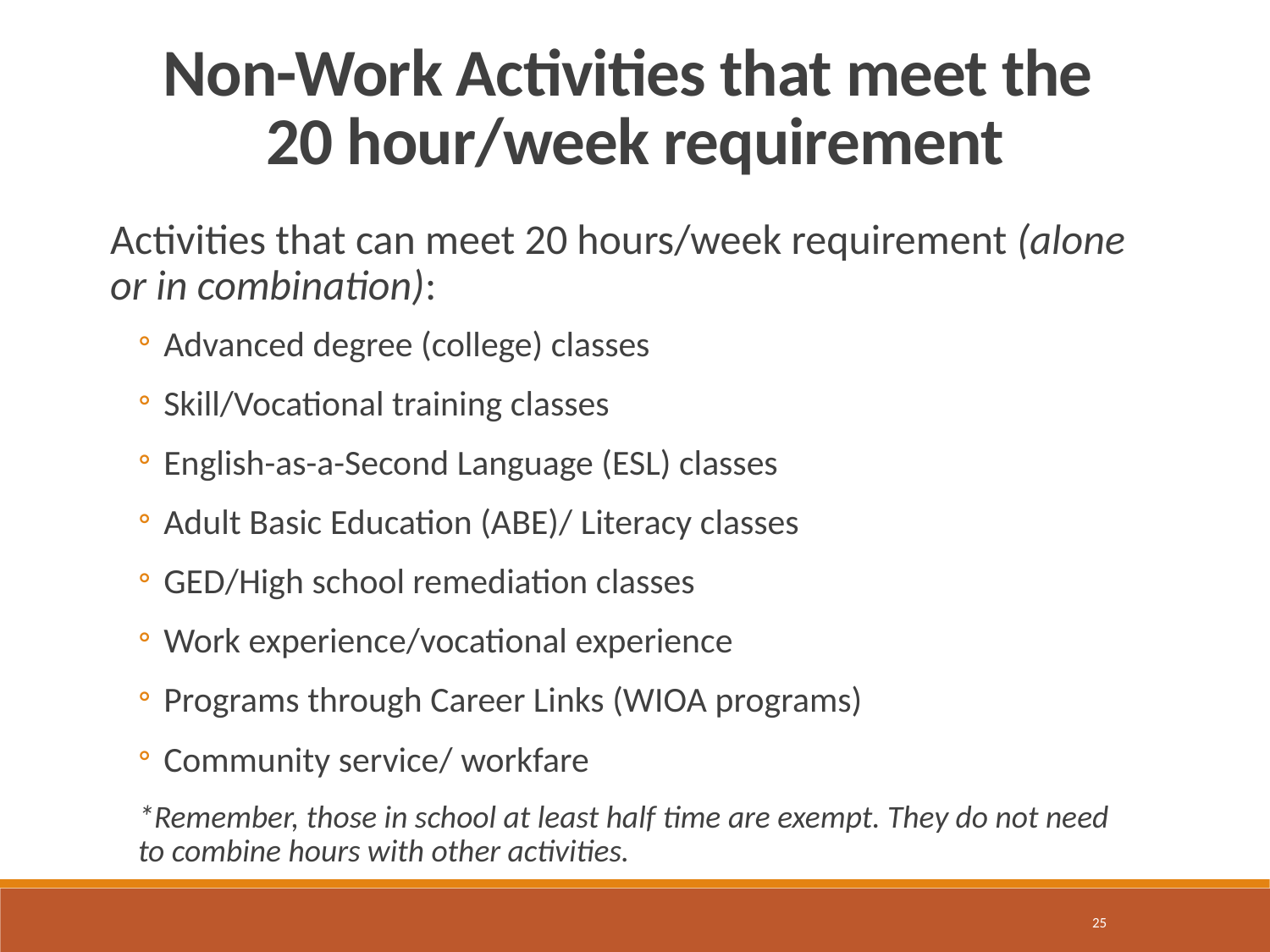

Non-Work Activities that meet the
20 hour/week requirement
Activities that can meet 20 hours/week requirement (alone or in combination):
Advanced degree (college) classes
Skill/Vocational training classes
English-as-a-Second Language (ESL) classes
Adult Basic Education (ABE)/ Literacy classes
GED/High school remediation classes
Work experience/vocational experience
Programs through Career Links (WIOA programs)
Community service/ workfare
*Remember, those in school at least half time are exempt. They do not need to combine hours with other activities.
25